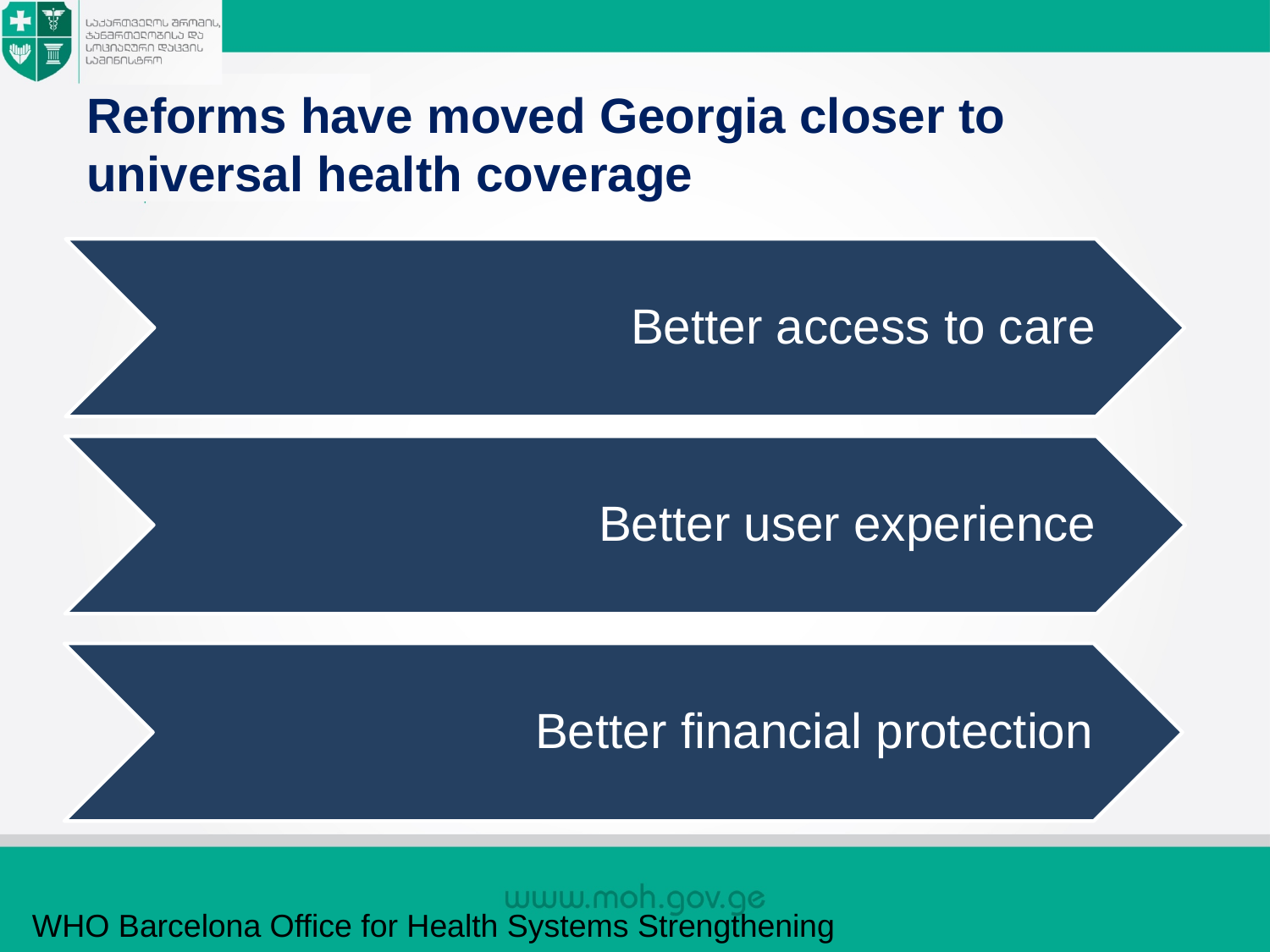

# Reforms have moved Georgia closer to universal health coverage
Better access to care
Better user experience
Better financial protection
WHO Barcelona Office for Health Systems Strengthening